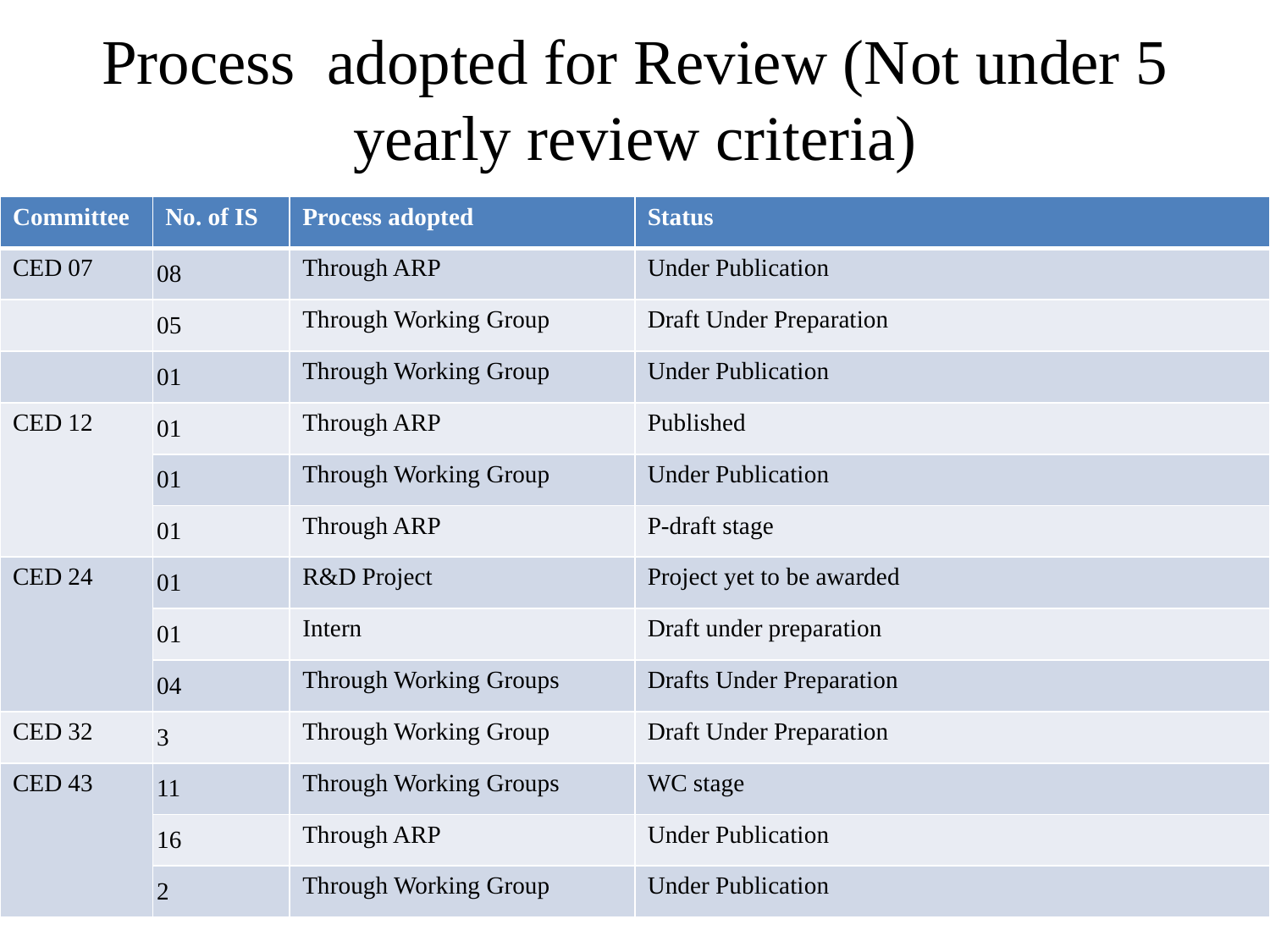

# Process  adopted for Review (Not under 5 yearly review criteria)
| Committee | No. of IS | Process adopted | Status |
| --- | --- | --- | --- |
| CED 07 | 08 | Through ARP | Under Publication |
|  | 05 | Through Working Group | Draft Under Preparation |
|  | 01 | Through Working Group | Under Publication |
| CED 12 | 01 | Through ARP | Published |
|  | 01 | Through Working Group | Under Publication |
|  | 01 | Through ARP | P-draft stage |
| CED 24 | 01 | R&D Project | Project yet to be awarded |
|  | 01 | Intern | Draft under preparation |
|  | 04 | Through Working Groups | Drafts Under Preparation |
| CED 32 | 3 | Through Working Group | Draft Under Preparation |
| CED 43 | 11 | Through Working Groups | WC stage |
|  | 16 | Through ARP | Under Publication |
|  | 2 | Through Working Group | Under Publication |